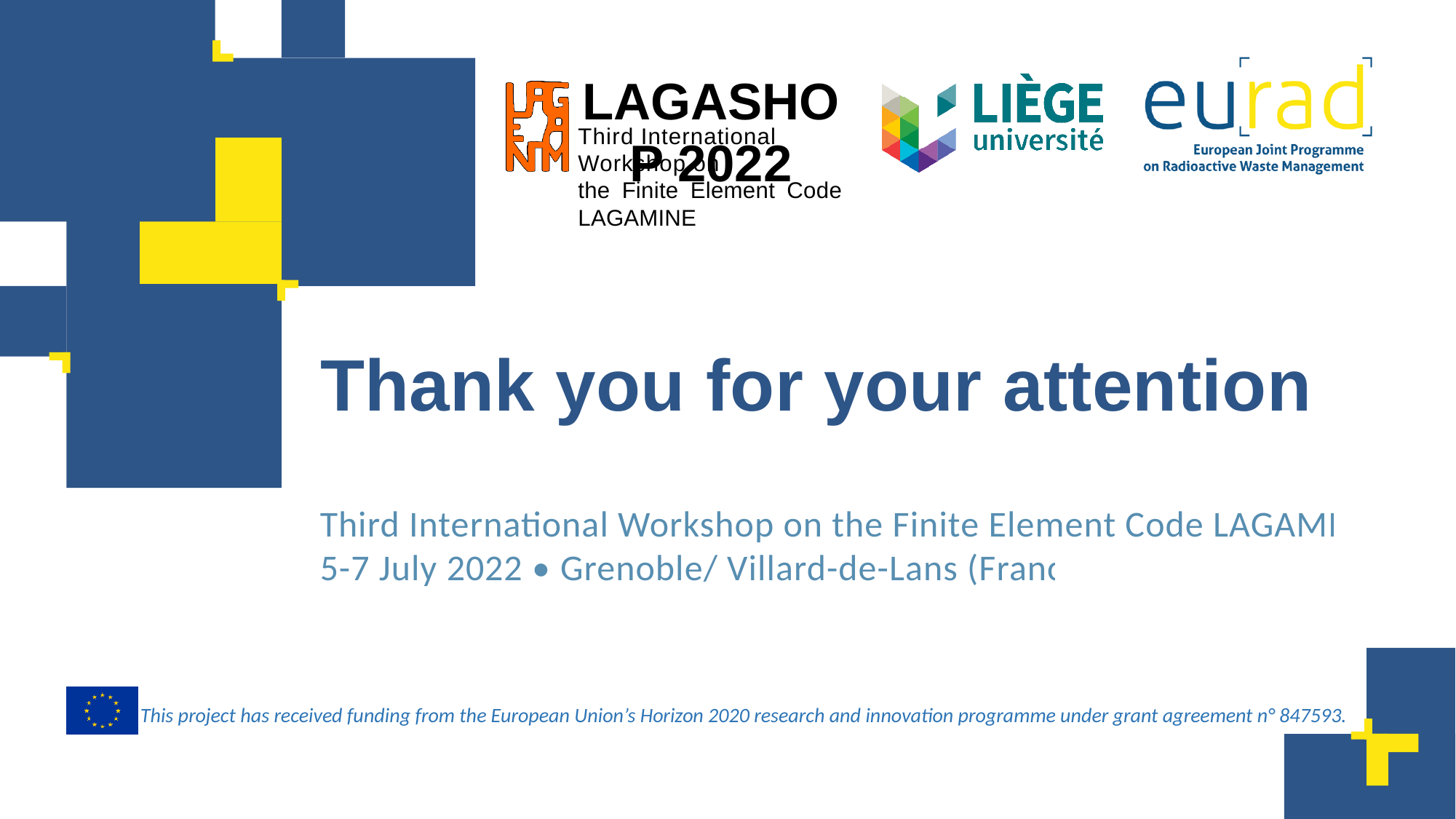

# Thank you for your attention
Third International Workshop on the Finite Element Code LAGAMINE
5-7 July 2022 • Grenoble/ Villard-de-Lans (France)